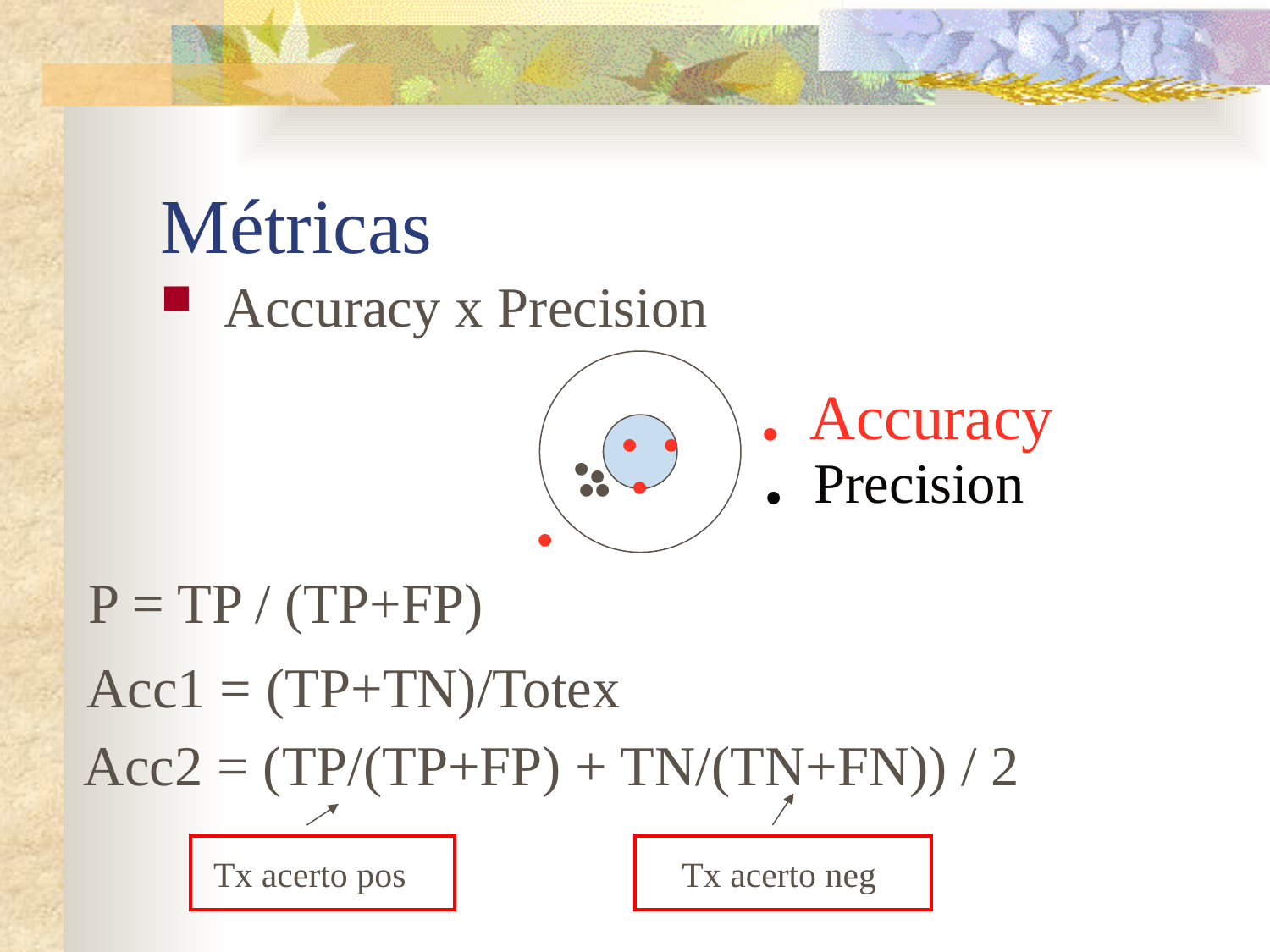

# Métricas
Accuracy x Precision

. Accuracy
.
.

.
.
.
.
.

. Precision
.
P = TP / (TP+FP)
Acc1 = (TP+TN)/Totex
Acc2 = (TP/(TP+FP) + TN/(TN+FN)) / 2

Tx acerto pos
Tx acerto neg